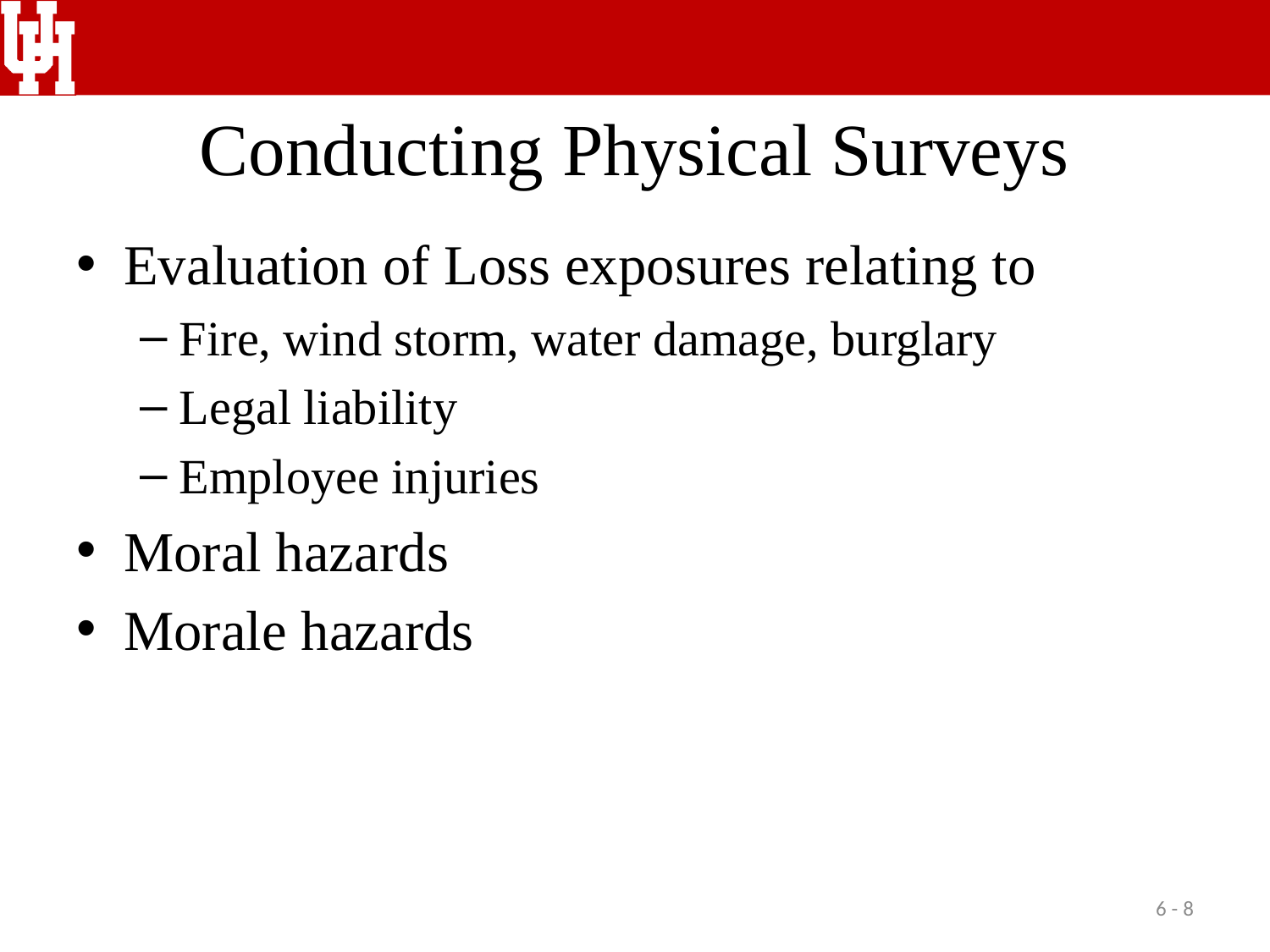

# Conducting Physical Surveys
Evaluation of Loss exposures relating to
Fire, wind storm, water damage, burglary
Legal liability
Employee injuries
Moral hazards
Morale hazards
6 - 8